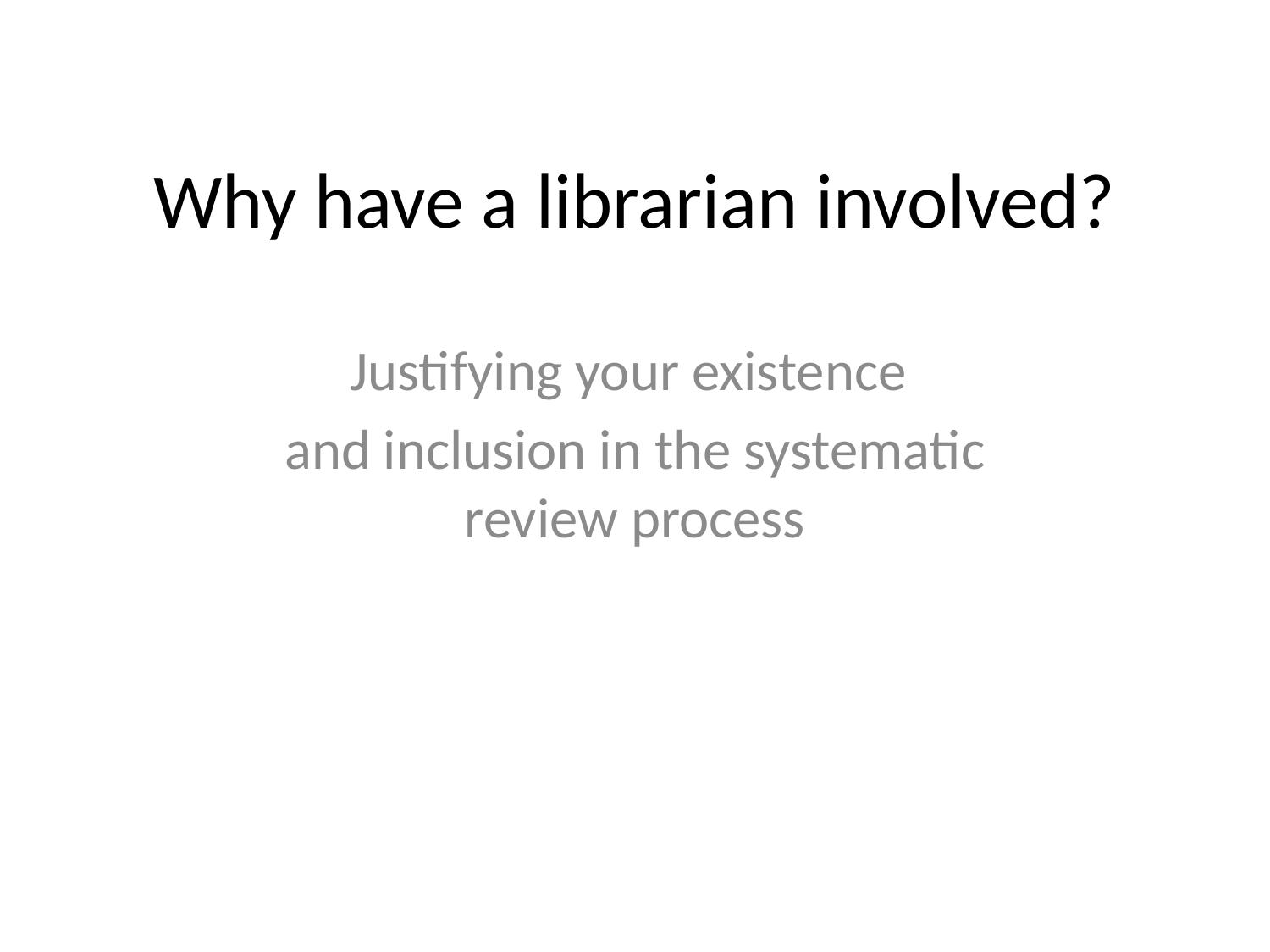

# Why have a librarian involved?
Justifying your existence
and inclusion in the systematic review process